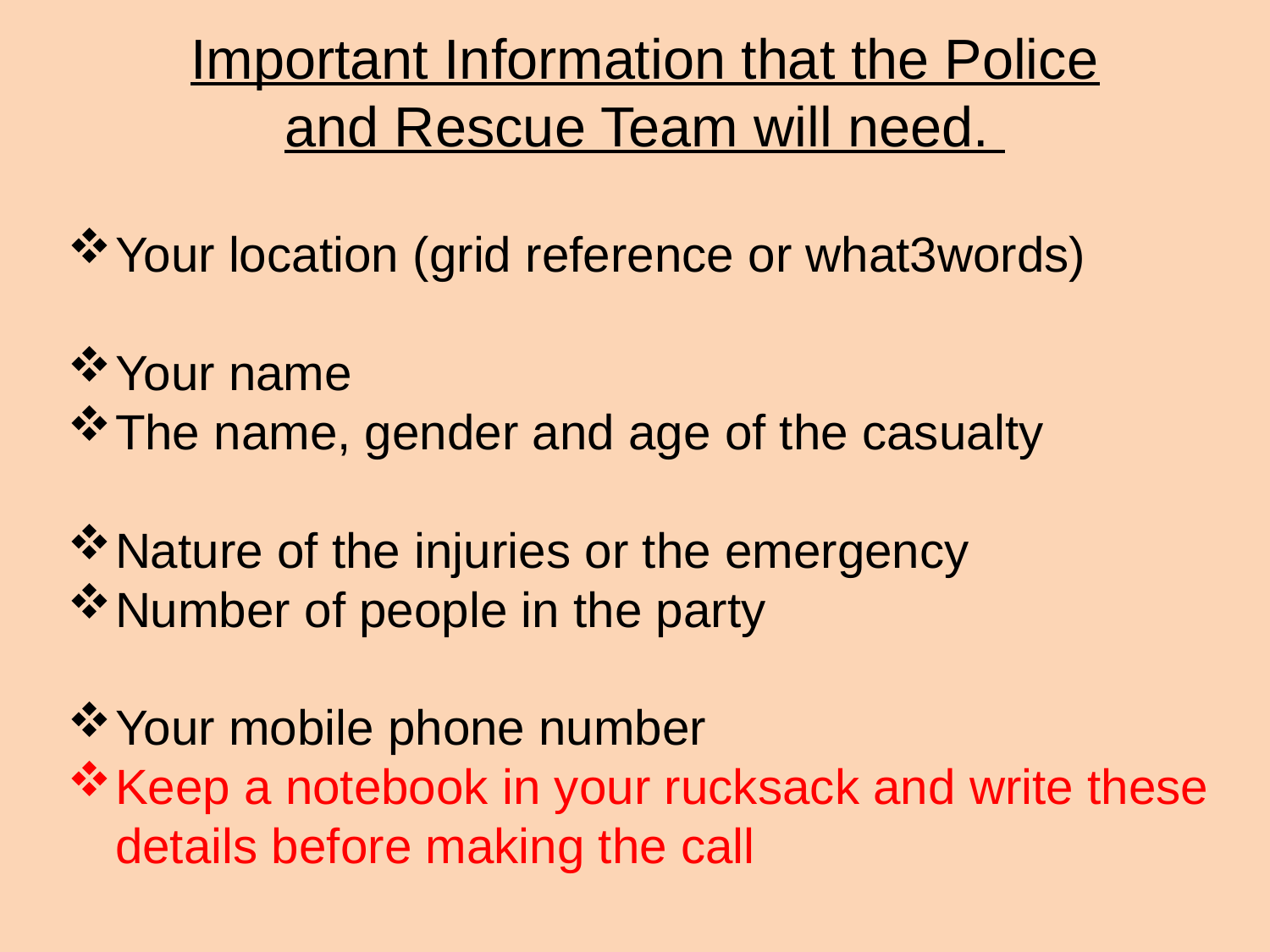

Important Information that the Police and Rescue Team will need.
Your location (grid reference or what3words)

Your name
The name, gender and age of the casualty

Nature of the injuries or the emergency
Number of people in the party

Your mobile phone number
Keep a notebook in your rucksack and write these details before making the call